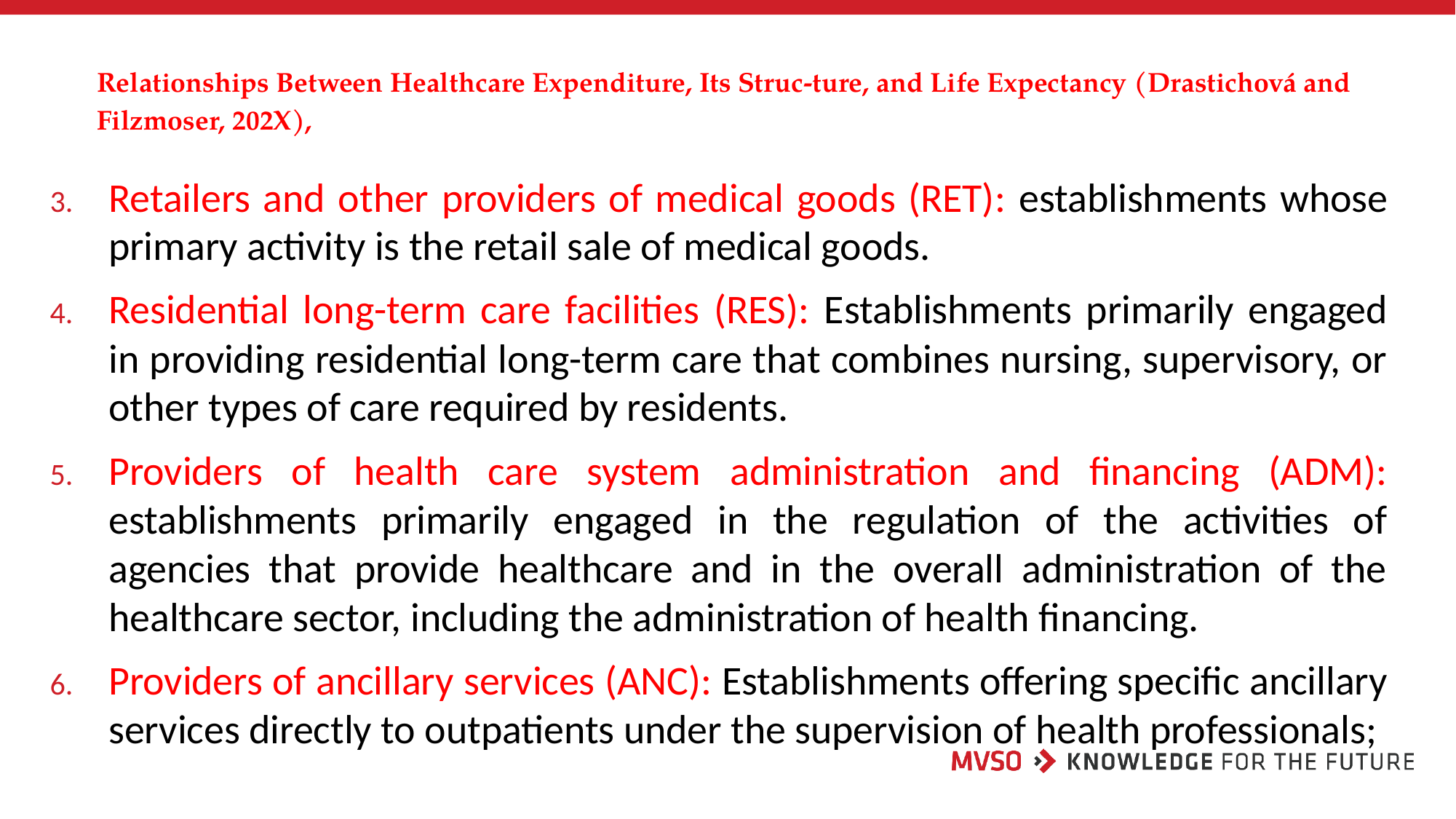

# Relationships Between Healthcare Expenditure, Its Struc-ture, and Life Expectancy (Drastichová and Filzmoser, 202X),
Retailers and other providers of medical goods (RET): establishments whose primary activity is the retail sale of medical goods.
Residential long-term care facilities (RES): Establishments primarily engaged in providing residential long-term care that combines nursing, supervisory, or other types of care required by residents.
Providers of health care system administration and financing (ADM): establishments primarily engaged in the regulation of the activities of agencies that provide healthcare and in the overall administration of the healthcare sector, including the administration of health financing.
Providers of ancillary services (ANC): Establishments offering specific ancillary services directly to outpatients under the supervision of health professionals;